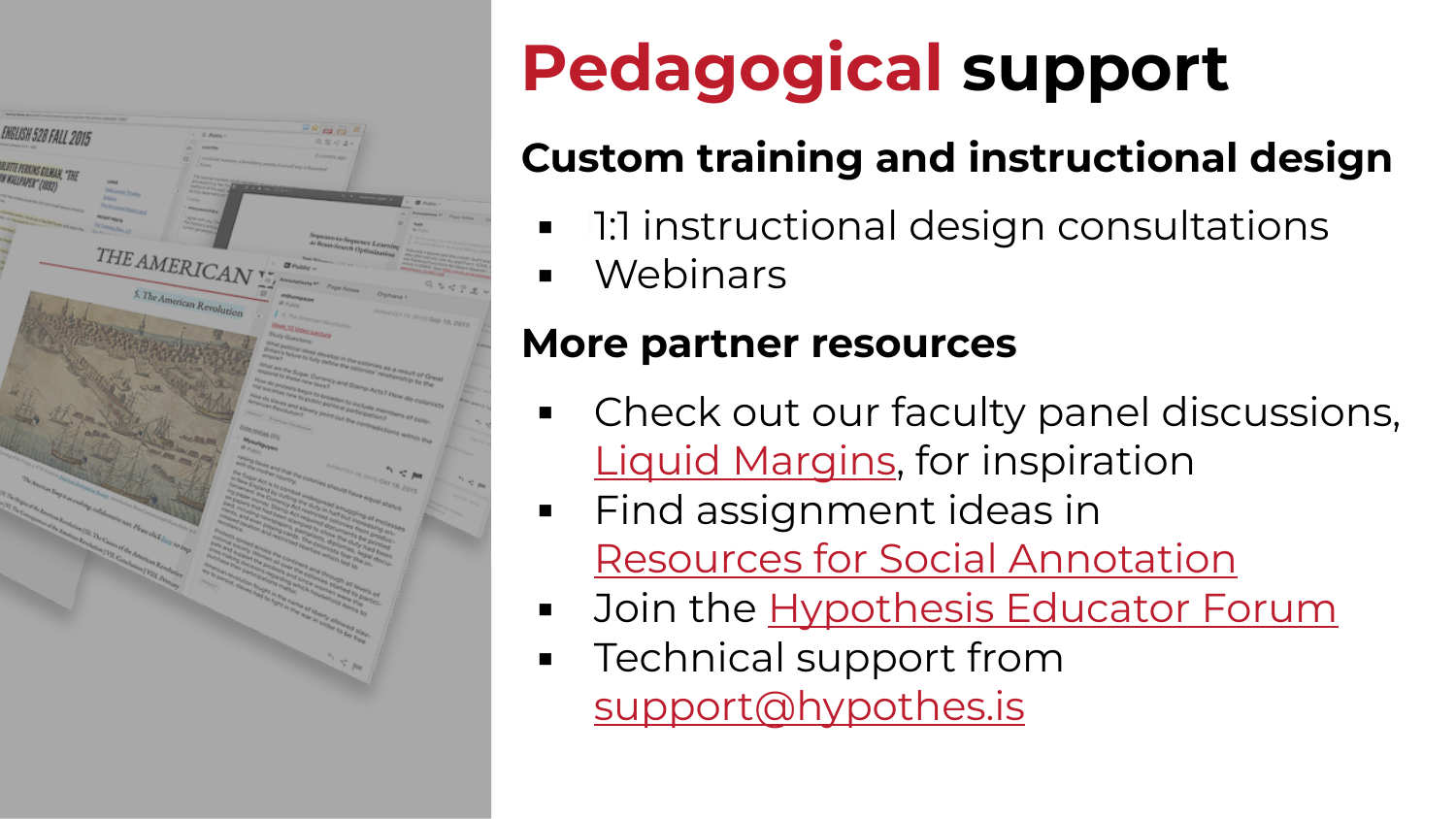

Pedagogical support
Custom training and instructional design
1:1 instructional design consultations
Webinars
More partner resources
Check out our faculty panel discussions, Liquid Margins, for inspiration
Find assignment ideas in Resources for Social Annotation
Join the Hypothesis Educator Forum
Technical support from support@hypothes.is